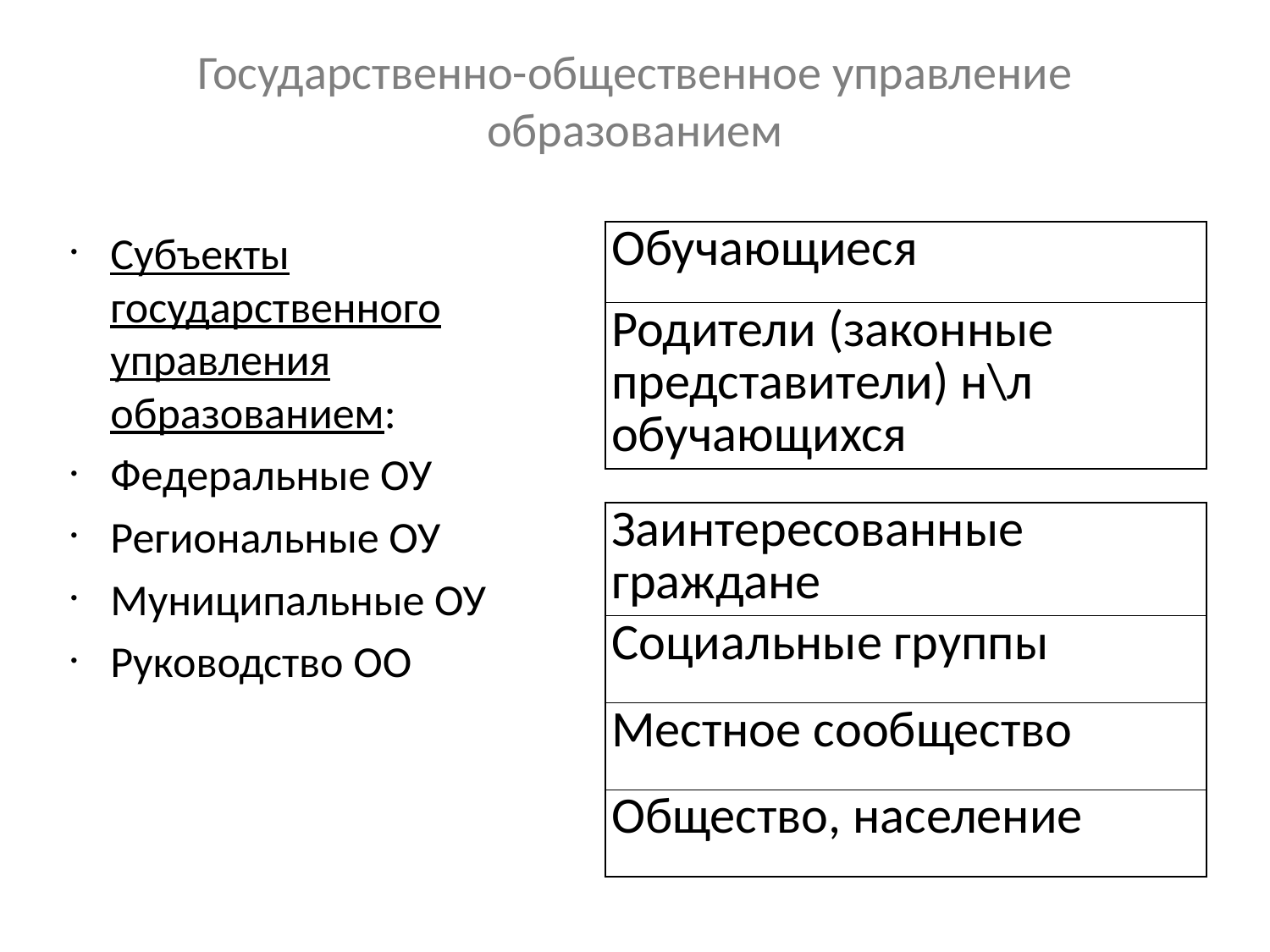

Государственно-общественное управление образованием
Субъекты государственного управления образованием:
Федеральные ОУ
Региональные ОУ
Муниципальные ОУ
Руководство ОО
| Обучающиеся |
| --- |
| Родители (законные представители) н\л обучающихся |
| Заинтересованные граждане |
| --- |
| Социальные группы |
| Местное сообщество |
| Общество, население |